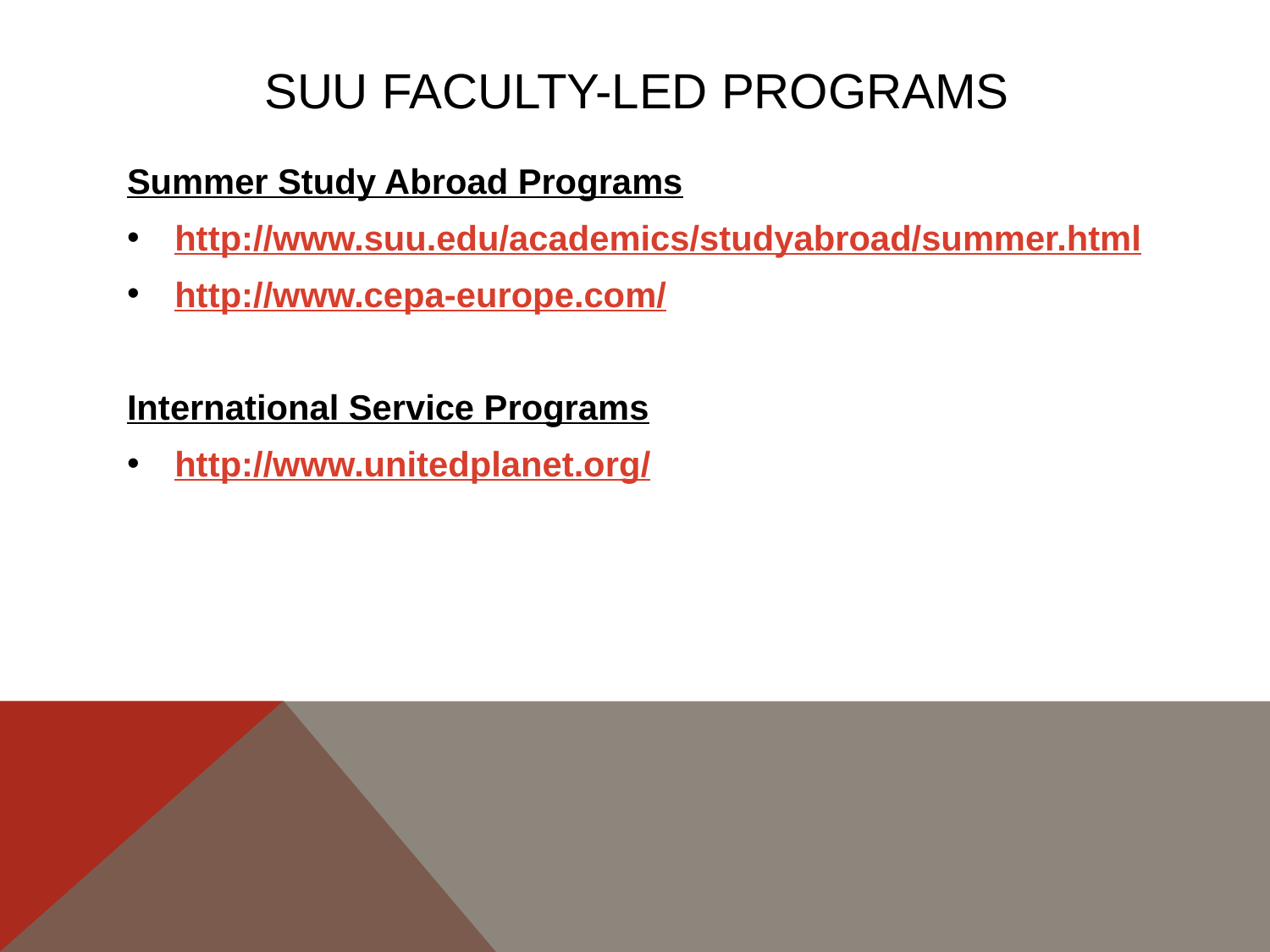

# Suu faculty-led programs
Summer Study Abroad Programs
http://www.suu.edu/academics/studyabroad/summer.html
http://www.cepa-europe.com/

International Service Programs
http://www.unitedplanet.org/